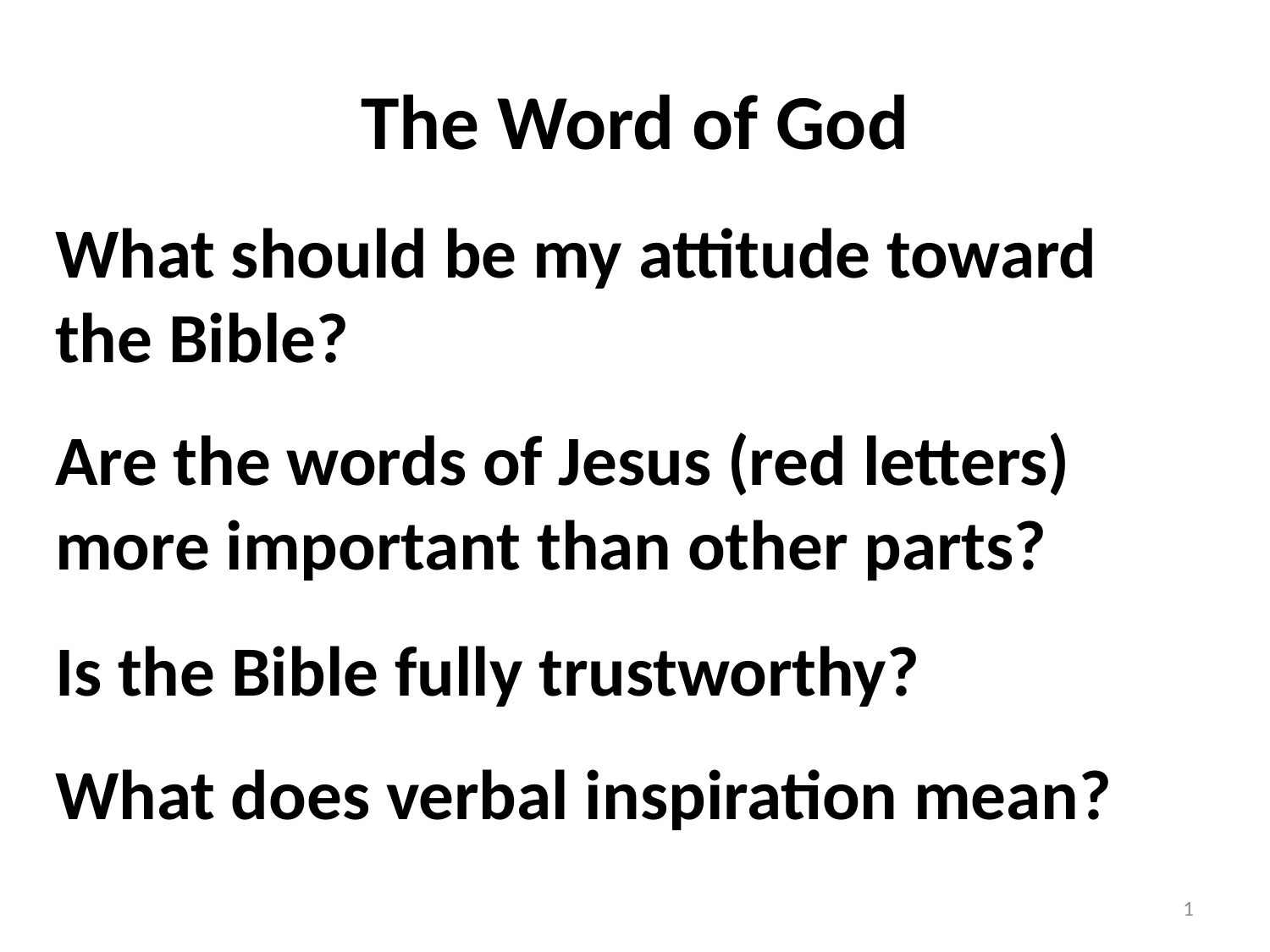

# The Word of God
What should be my attitude toward the Bible?

Are the words of Jesus (red letters) more important than other parts?

Is the Bible fully trustworthy?

What does verbal inspiration mean?
1